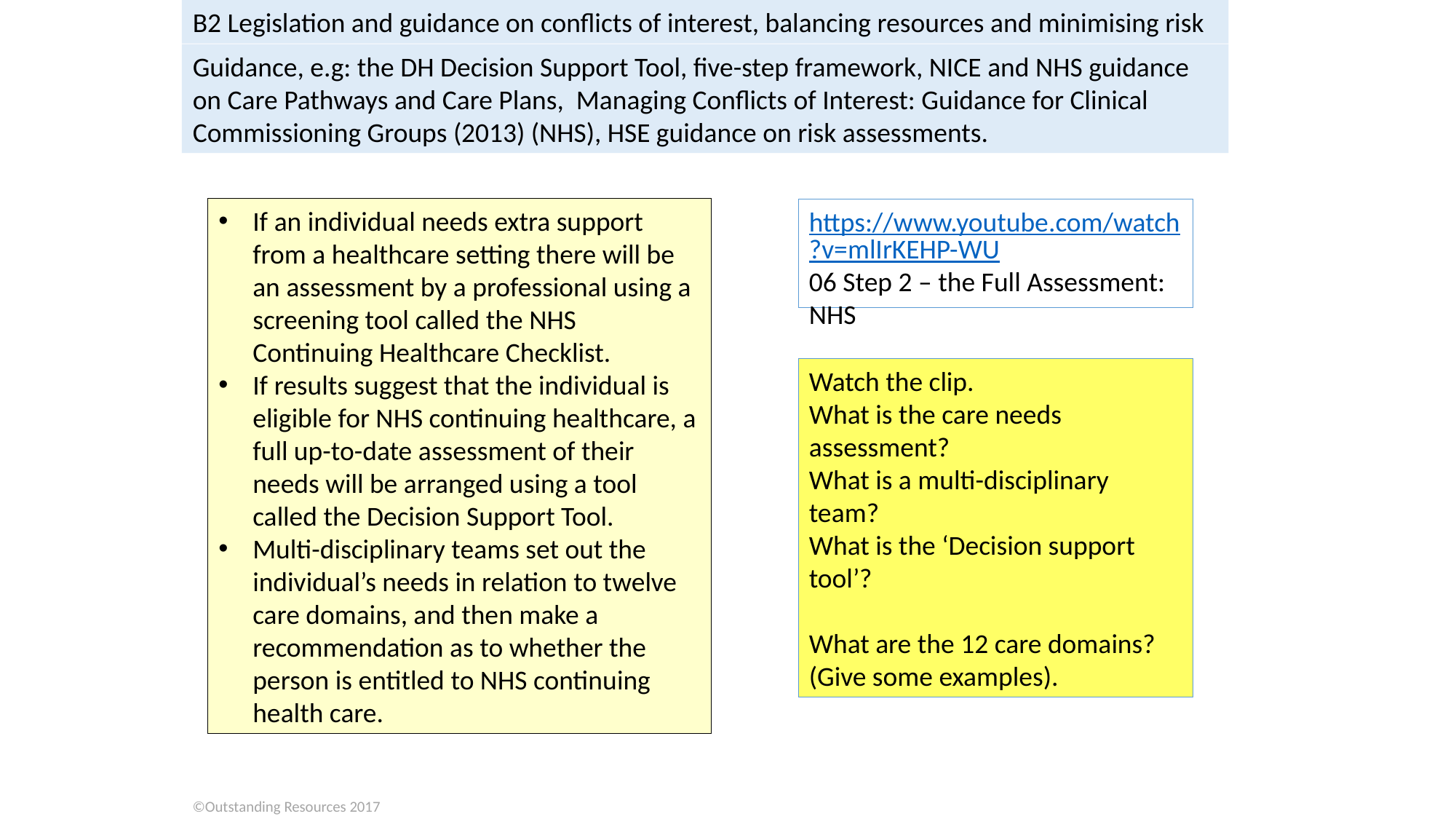

B2 Legislation and guidance on conflicts of interest, balancing resources and minimising risk
Guidance, e.g: the DH Decision Support Tool, five-step framework, NICE and NHS guidance on Care Pathways and Care Plans,  Managing Conflicts of Interest: Guidance for Clinical Commissioning Groups (2013) (NHS), HSE guidance on risk assessments.
If an individual needs extra support from a healthcare setting there will be an assessment by a professional using a screening tool called the NHS Continuing Healthcare Checklist.
If results suggest that the individual is eligible for NHS continuing healthcare, a full up-to-date assessment of their needs will be arranged using a tool called the Decision Support Tool.
Multi-disciplinary teams set out the individual’s needs in relation to twelve care domains, and then make a recommendation as to whether the person is entitled to NHS continuing health care.
https://www.youtube.com/watch?v=mlIrKEHP-WU
06 Step 2 – the Full Assessment:
NHS
Watch the clip.
What is the care needs assessment?
What is a multi-disciplinary team?
What is the ‘Decision support tool’?

What are the 12 care domains? (Give some examples).
©Outstanding Resources 2017